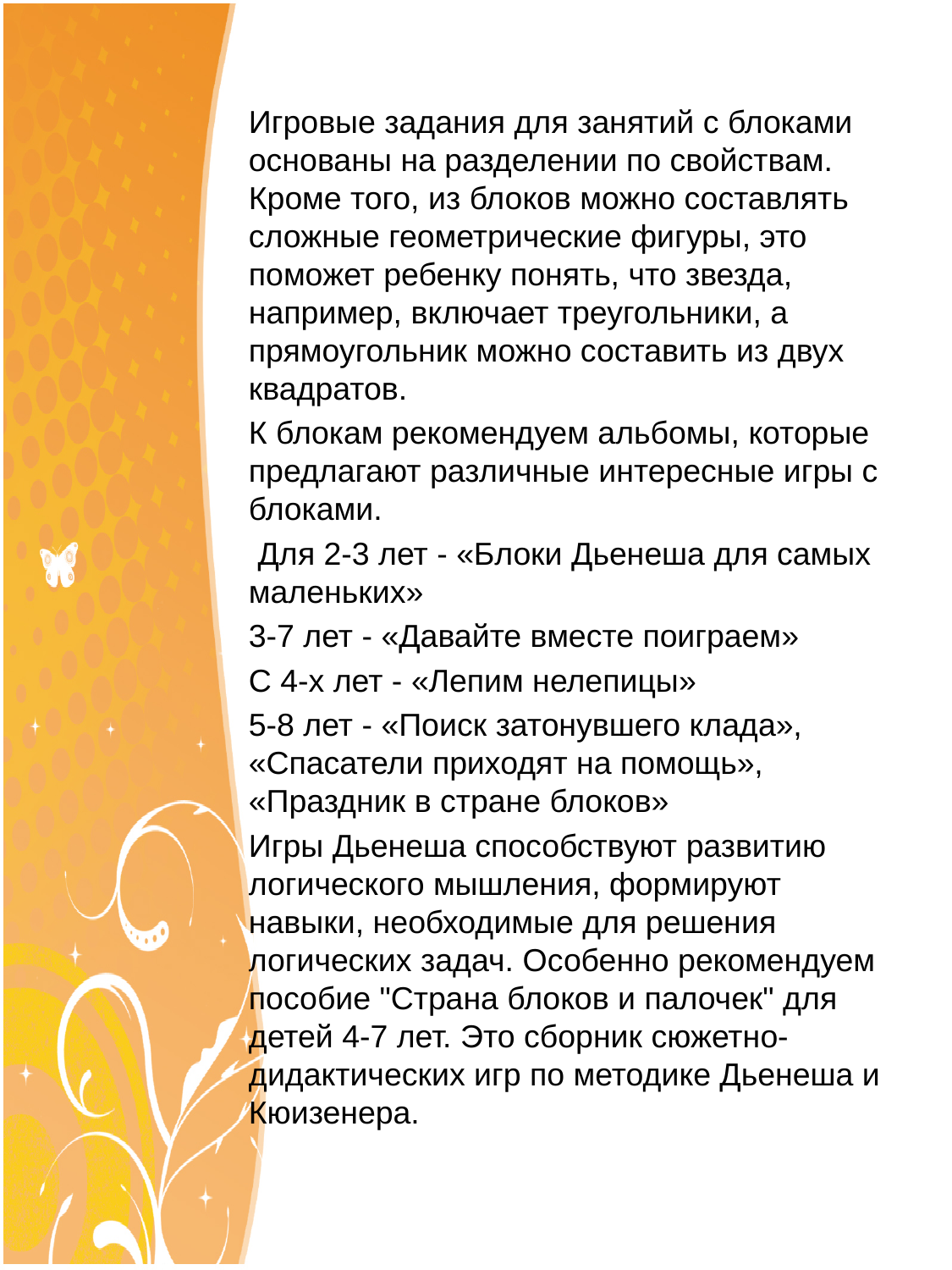

Игровые задания для занятий с блоками основаны на разделении по свойствам. Кроме того, из блоков можно составлять сложные геометрические фигуры, это поможет ребенку понять, что звезда, например, включает треугольники, а прямоугольник можно составить из двух квадратов.
К блокам рекомендуем альбомы, которые предлагают различные интересные игры с блоками.
 Для 2-3 лет - «Блоки Дьенеша для самых маленьких»
3-7 лет - «Давайте вместе поиграем»
С 4-х лет - «Лепим нелепицы»
5-8 лет - «Поиск затонувшего клада»,  «Спасатели приходят на помощь», «Праздник в стране блоков»
Игры Дьенеша способствуют развитию логического мышления, формируют навыки, необходимые для решения логических задач. Особенно рекомендуем пособие "Страна блоков и палочек" для детей 4-7 лет. Это сборник сюжетно-дидактических игр по методике Дьенеша и Кюизенера.